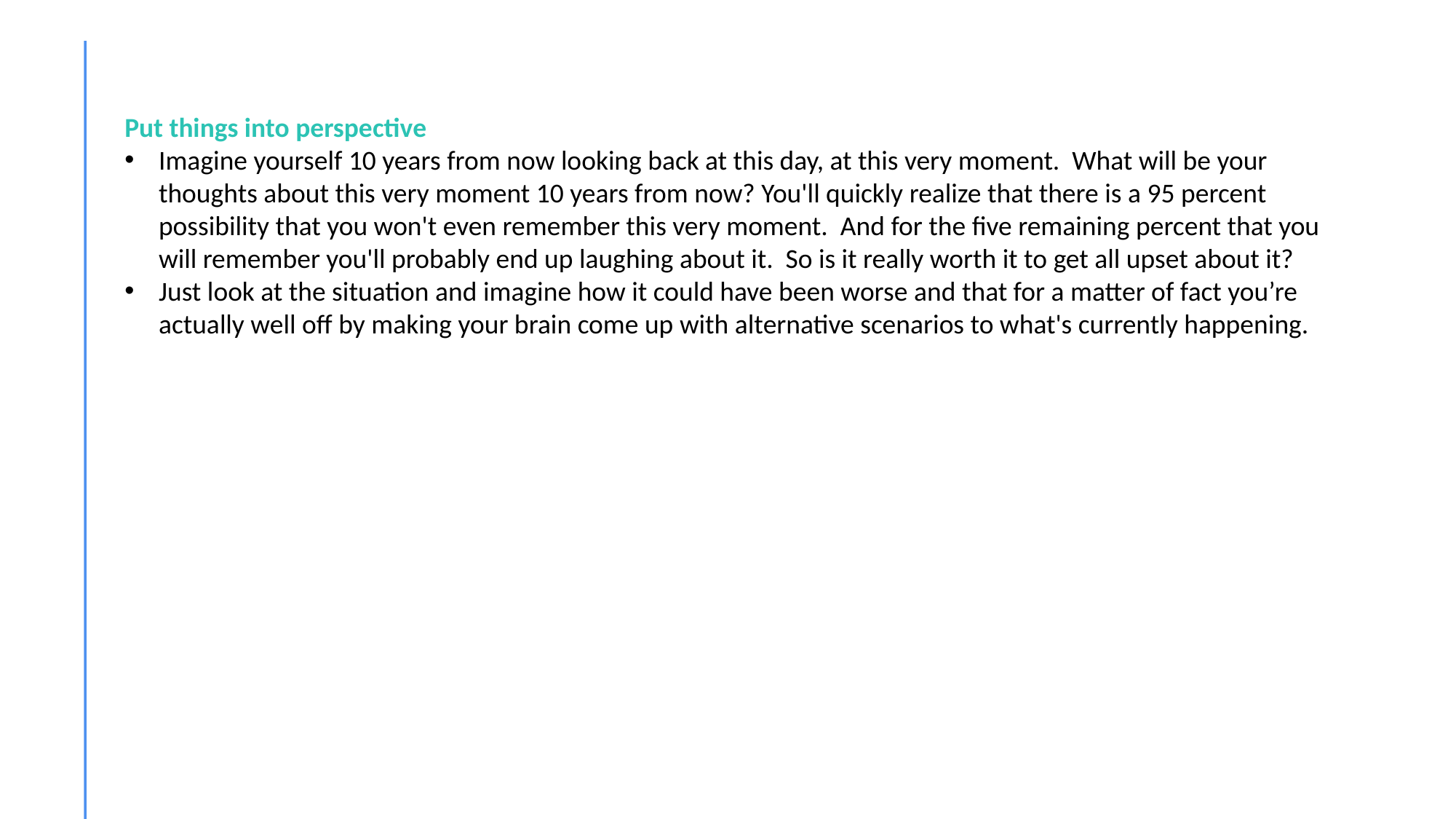

Put things into perspective
Imagine yourself 10 years from now looking back at this day, at this very moment.  What will be your thoughts about this very moment 10 years from now? You'll quickly realize that there is a 95 percent possibility that you won't even remember this very moment.  And for the five remaining percent that you will remember you'll probably end up laughing about it.  So is it really worth it to get all upset about it?
Just look at the situation and imagine how it could have been worse and that for a matter of fact you’re actually well off by making your brain come up with alternative scenarios to what's currently happening.